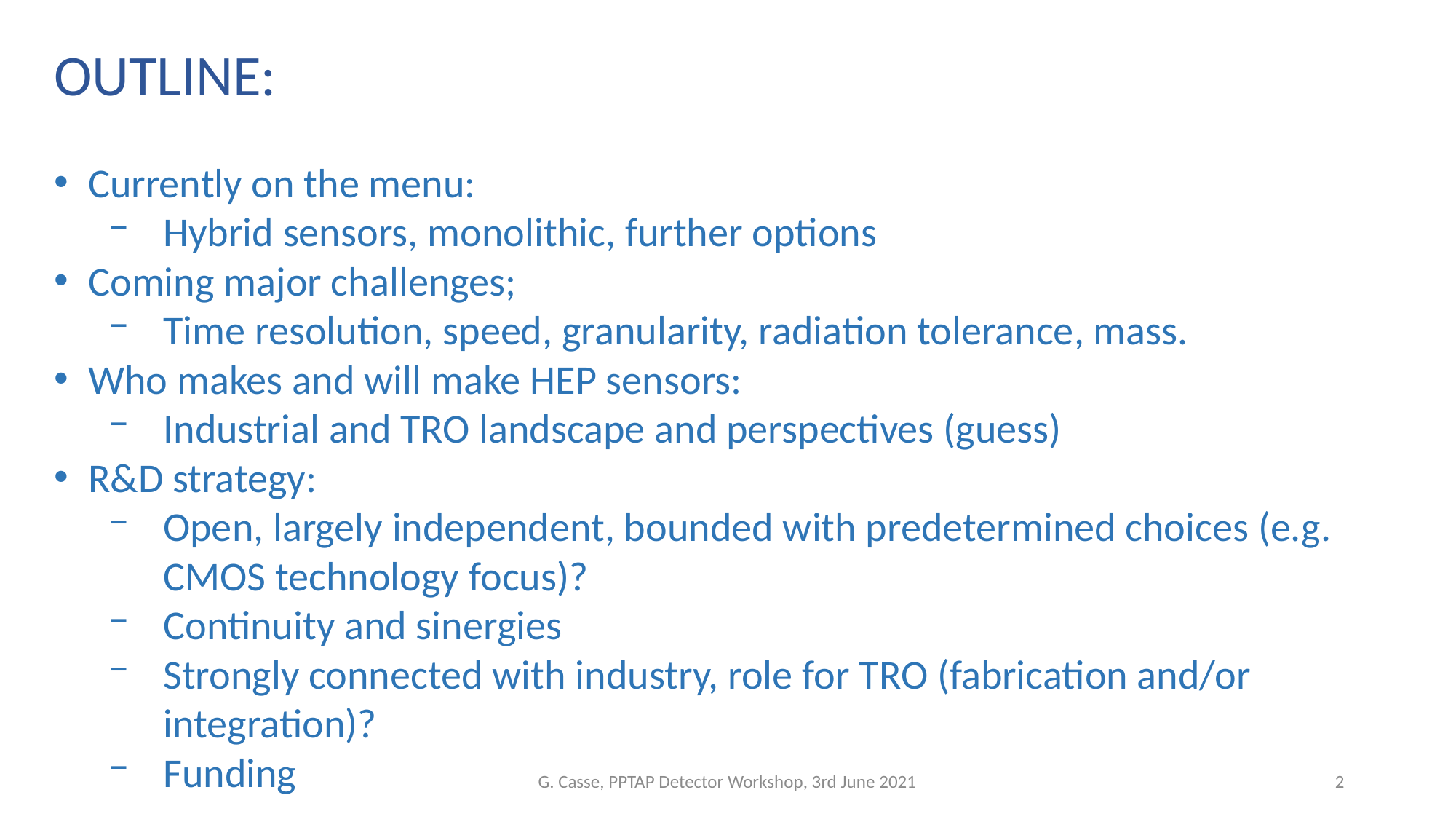

OUTLINE:

Currently on the menu:
Hybrid sensors, monolithic, further options
Coming major challenges;
Time resolution, speed, granularity, radiation tolerance, mass.
Who makes and will make HEP sensors:
Industrial and TRO landscape and perspectives (guess)
R&D strategy:
Open, largely independent, bounded with predetermined choices (e.g. CMOS technology focus)?
Continuity and sinergies
Strongly connected with industry, role for TRO (fabrication and/or integration)?
Funding
G. Casse, PPTAP Detector Workshop, 3rd June 2021
2